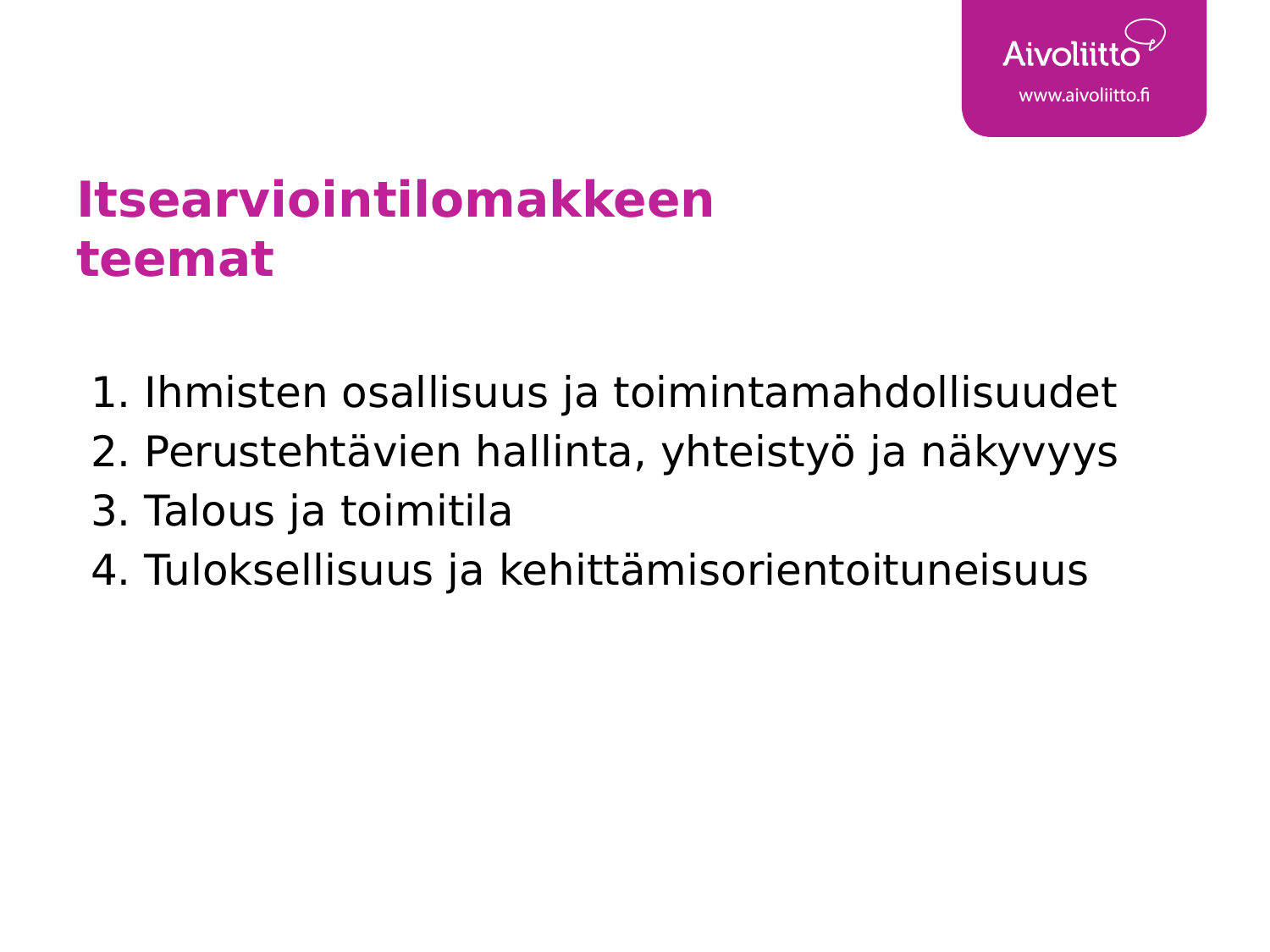

# Itsearviointilomakkeen teemat
1. Ihmisten osallisuus ja toimintamahdollisuudet
2. Perustehtävien hallinta, yhteistyö ja näkyvyys
3. Talous ja toimitila
4. Tuloksellisuus ja kehittämisorientoituneisuus